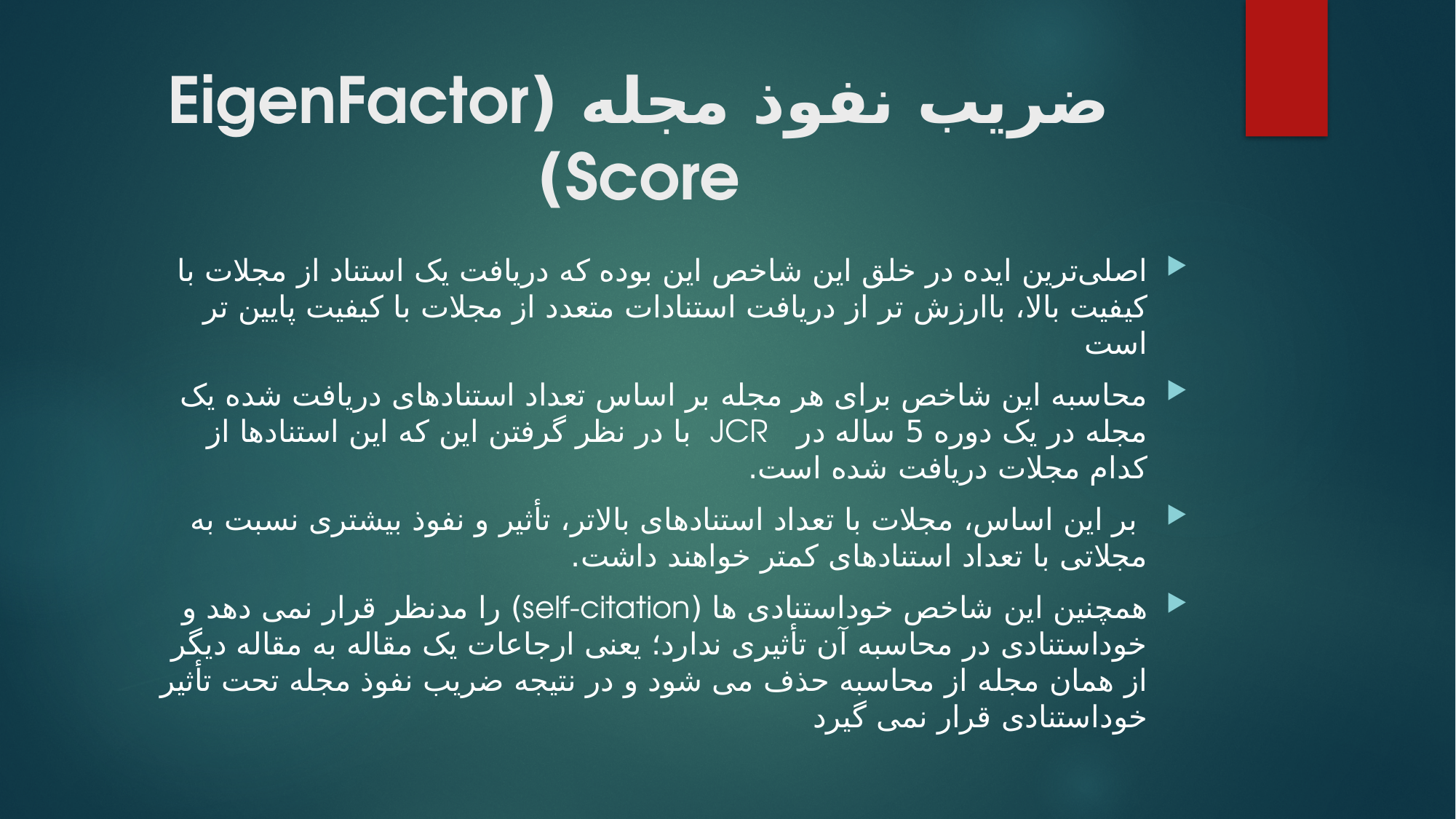

# ضریب نفوذ مجله (EigenFactor Score)
اصلیﺗﺮﯾﻦ اﯾﺪه در ﺧﻠﻖ اﯾﻦ ﺷﺎﺧﺺ اﯾﻦ ﺑﻮده ﮐﻪ درﯾﺎﻓﺖ ﯾﮏ اﺳﺘﻨﺎد از ﻣﺠﻼت ﺑﺎ ﮐﯿﻔﯿﺖ ﺑﺎﻻ، ﺑﺎارزش ﺗﺮ از درﯾﺎﻓﺖ اﺳﺘﻨﺎدات ﻣﺘﻌﺪد از ﻣﺠﻼت ﺑﺎ ﮐﯿﻔﯿﺖ ﭘﺎﯾﯿﻦ ﺗﺮ اﺳﺖ
محاسبه این شاخص برای هر مجله بر اساس تعداد استنادهای دریافت شده یک مجله در یک دوره 5 ساله در   JCR  با در نظر گرفتن این که این استنادها از کدام مجلات دریافت شده است.
 بر این اساس، مجلات با تعداد استنادهای بالاتر، تأثیر و نفوذ بیشتری نسبت به مجلاتی با تعداد استنادهای کمتر خواهند داشت.
همچنین این شاخص خوداستنادی ها (self-citation) را مدنظر قرار نمی دهد و خوداستنادی در محاسبه آن تأثیری ندارد؛ یعنی ارجاعات یک مقاله به مقاله دیگر از همان مجله از محاسبه حذف می شود و در نتیجه ضریب نفوذ مجله تحت تأثیر خوداستنادی قرار نمی گیرد